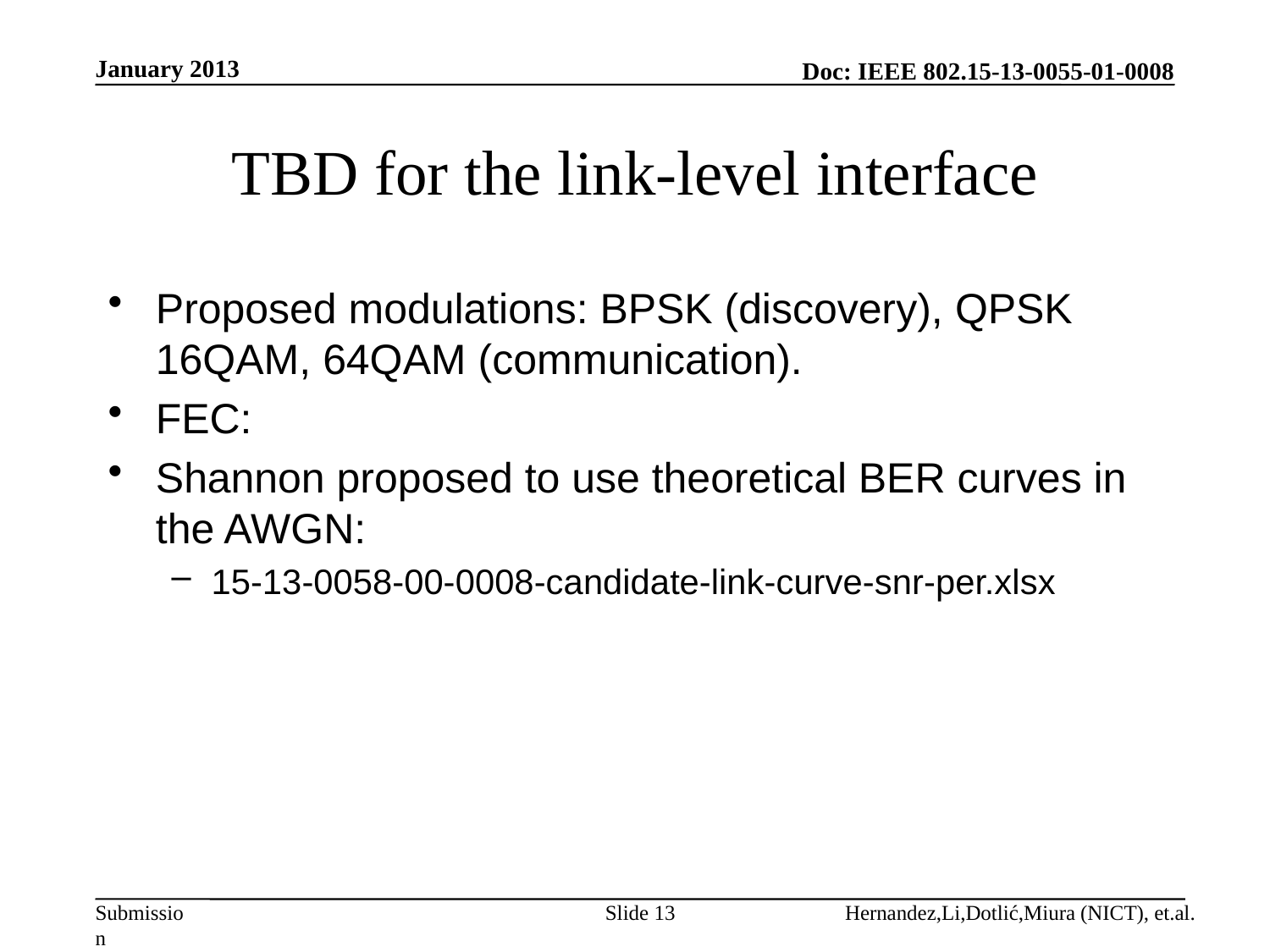

January 2013
# TBD for the link-level interface
Proposed modulations: BPSK (discovery), QPSK 16QAM, 64QAM (communication).
FEC:
Shannon proposed to use theoretical BER curves in the AWGN:
15-13-0058-00-0008-candidate-link-curve-snr-per.xlsx

Slide 13
Hernandez,Li,Dotlić,Miura (NICT), et.al.